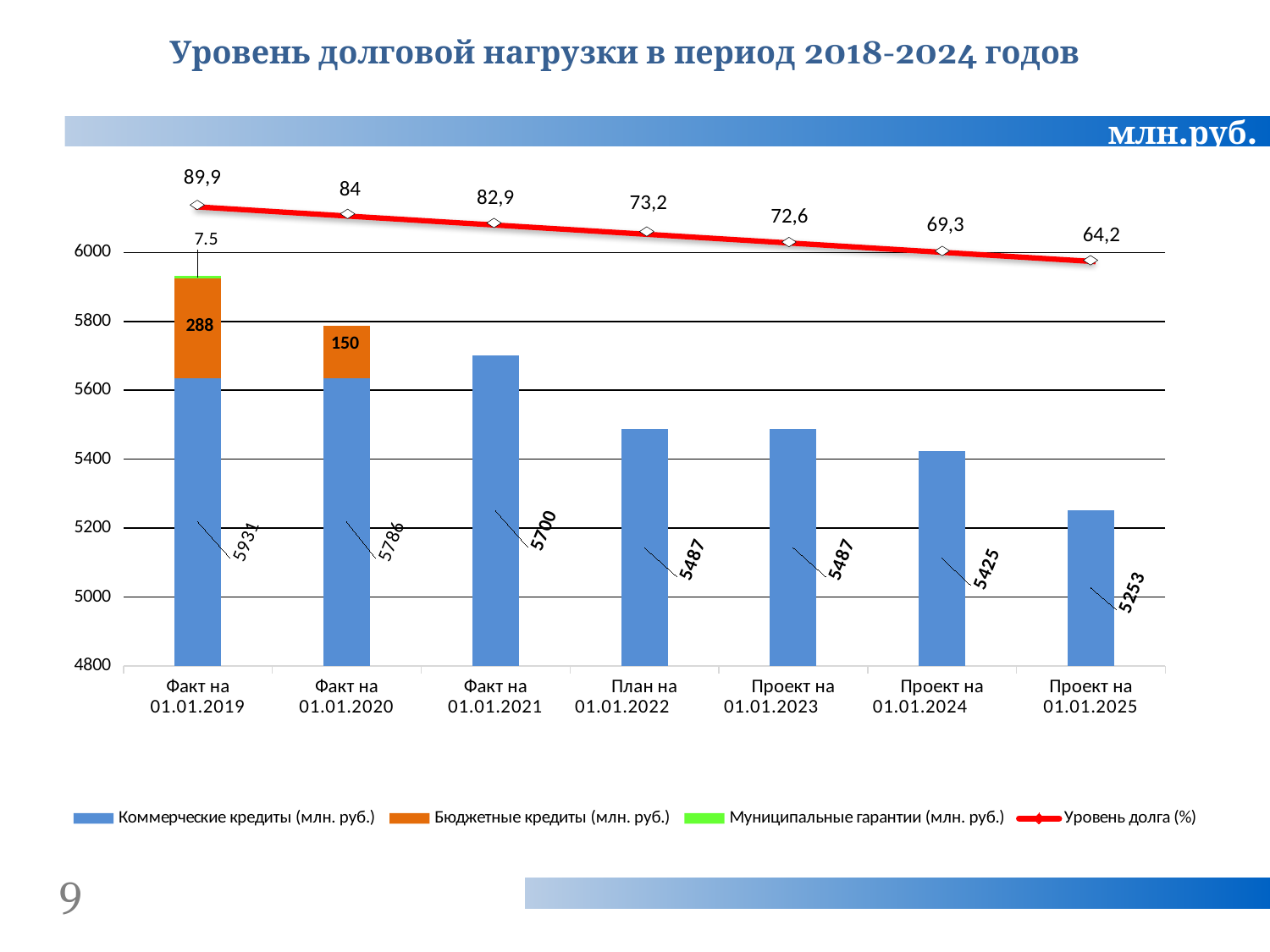

Уровень долговой нагрузки в период 2018-2024 годов
млн.руб.
 89,9
 84
82,9
73,2
72,6

69,3

64,2

### Chart

| Category | Коммерческие кредиты (млн. руб.) | Бюджетные кредиты (млн. руб.) | Муниципальные гарантии (млн. руб.) | Уровень долга (%) |
|---|---|---|---|---|
| Факт на 01.01.2019 | 5636.0 | 288.0 | 7.5 | None |
| Факт на 01.01.2020 | 5636.0 | 150.0 | None | None |
| Факт на 01.01.2021 | 5700.0 | None | None | None |
| План на 01.01.2022                  | 5487.0 | None | None | None |
| Проект на 01.01.2023                       | 5487.0 | None | None | None |
| Проект на 01.01.2024                 | 5425.0 | None | None | None |
| Проект на 01.01.2025 | 5253.0 | None | None | None |

9